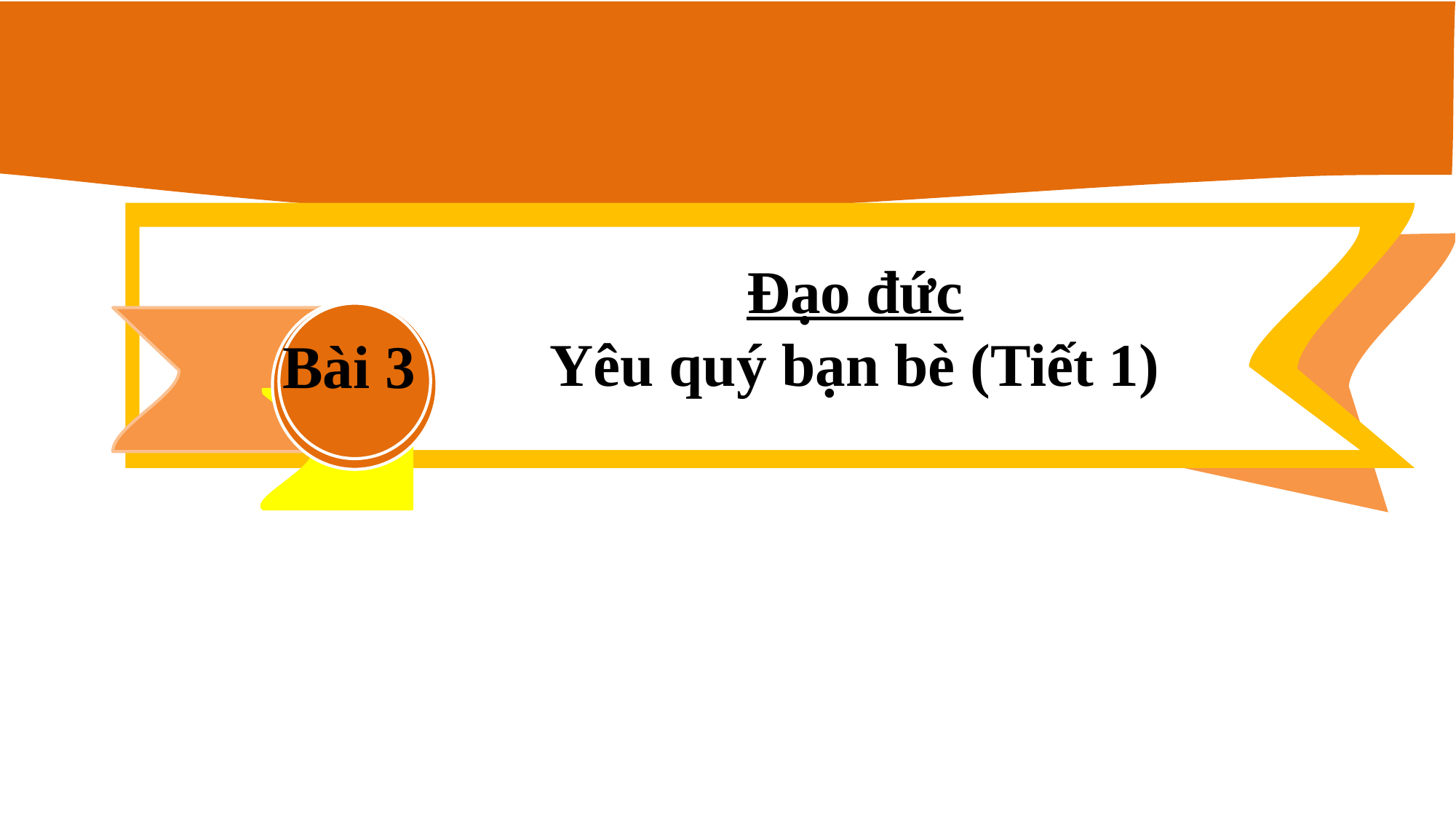

Đạo đức
Yêu quý bạn bè (Tiết 1)

Bài 3